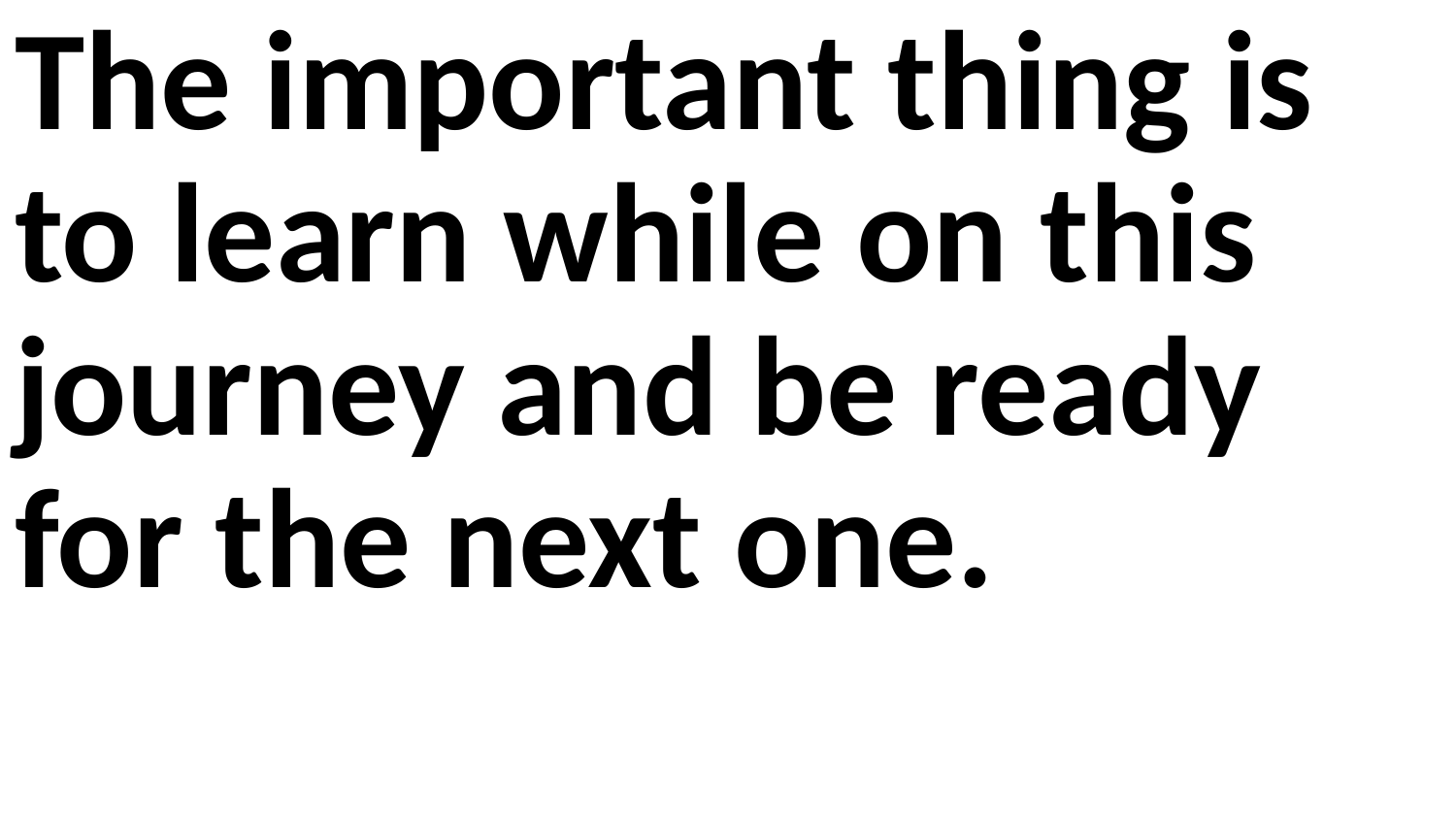

The important thing is to learn while on this journey and be ready for the next one.